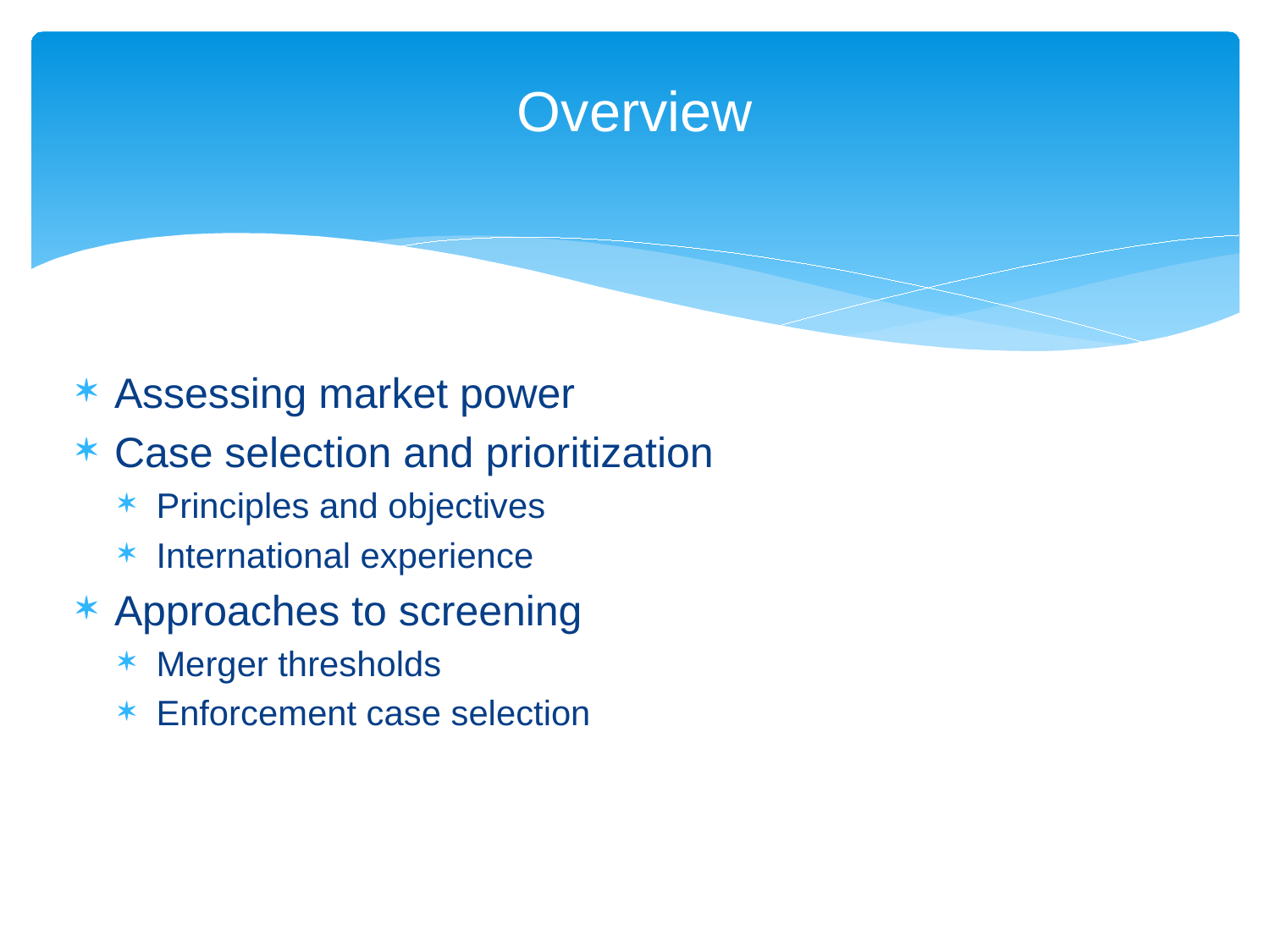

# Overview
Assessing market power
Case selection and prioritization
Principles and objectives
International experience
Approaches to screening
Merger thresholds
Enforcement case selection